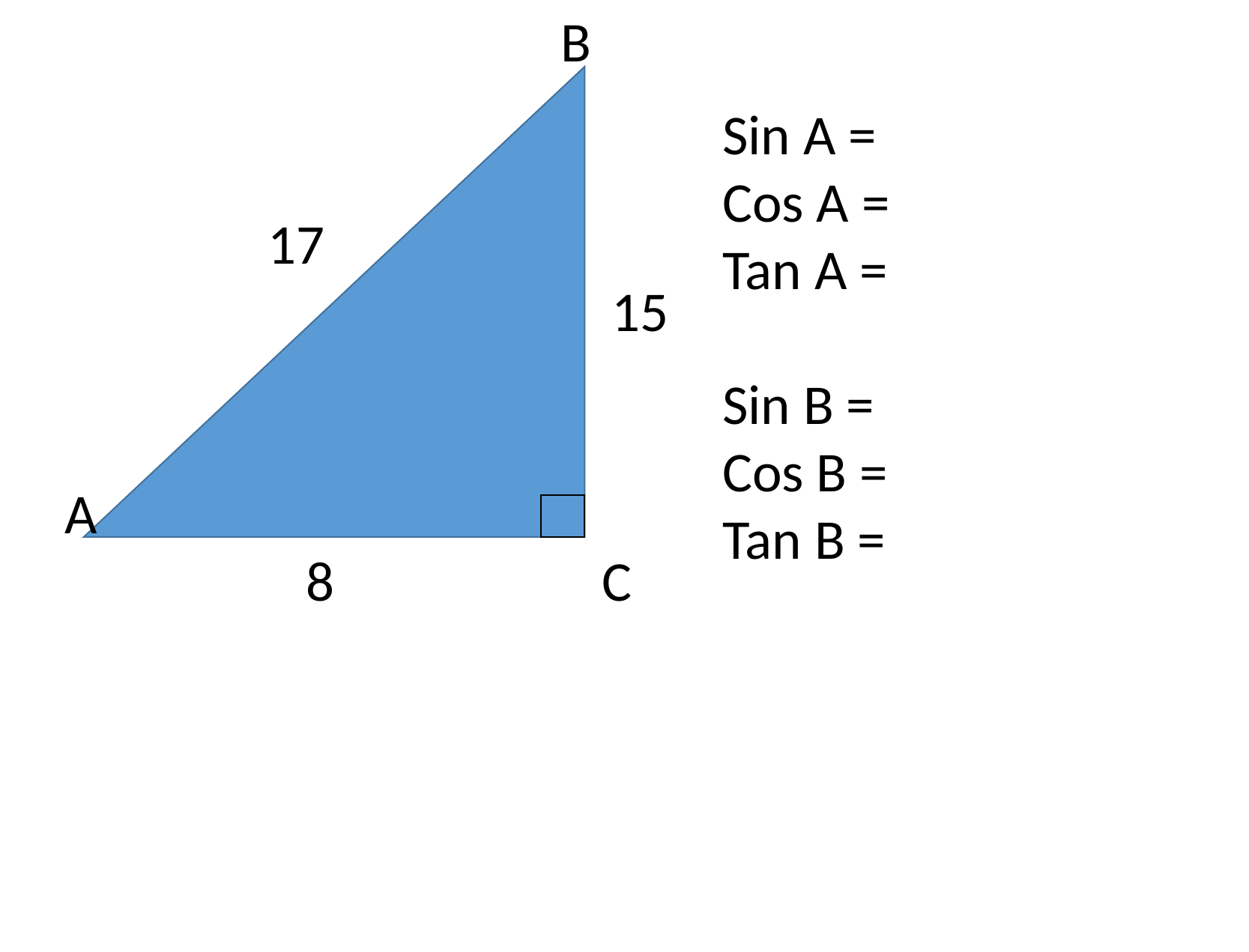

B

                17
                                           15

A
                   8                     C

Sin A =
Cos A =
Tan A =

Sin B =
Cos B =
Tan B =